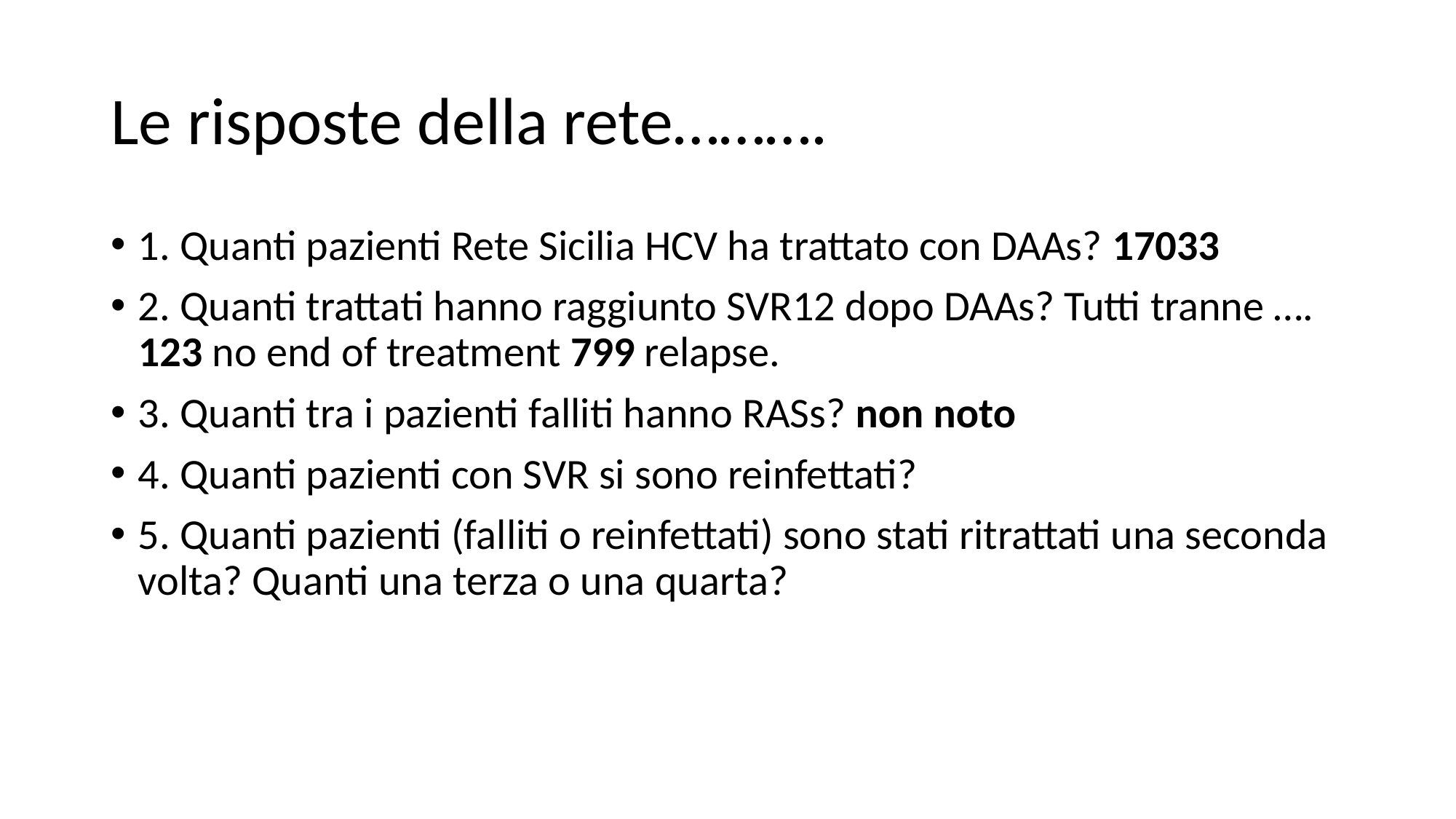

# Le risposte della rete……….
1. Quanti pazienti Rete Sicilia HCV ha trattato con DAAs? 17033
2. Quanti trattati hanno raggiunto SVR12 dopo DAAs? Tutti tranne …. 123 no end of treatment 799 relapse.
3. Quanti tra i pazienti falliti hanno RASs? non noto
4. Quanti pazienti con SVR si sono reinfettati?
5. Quanti pazienti (falliti o reinfettati) sono stati ritrattati una seconda volta? Quanti una terza o una quarta?